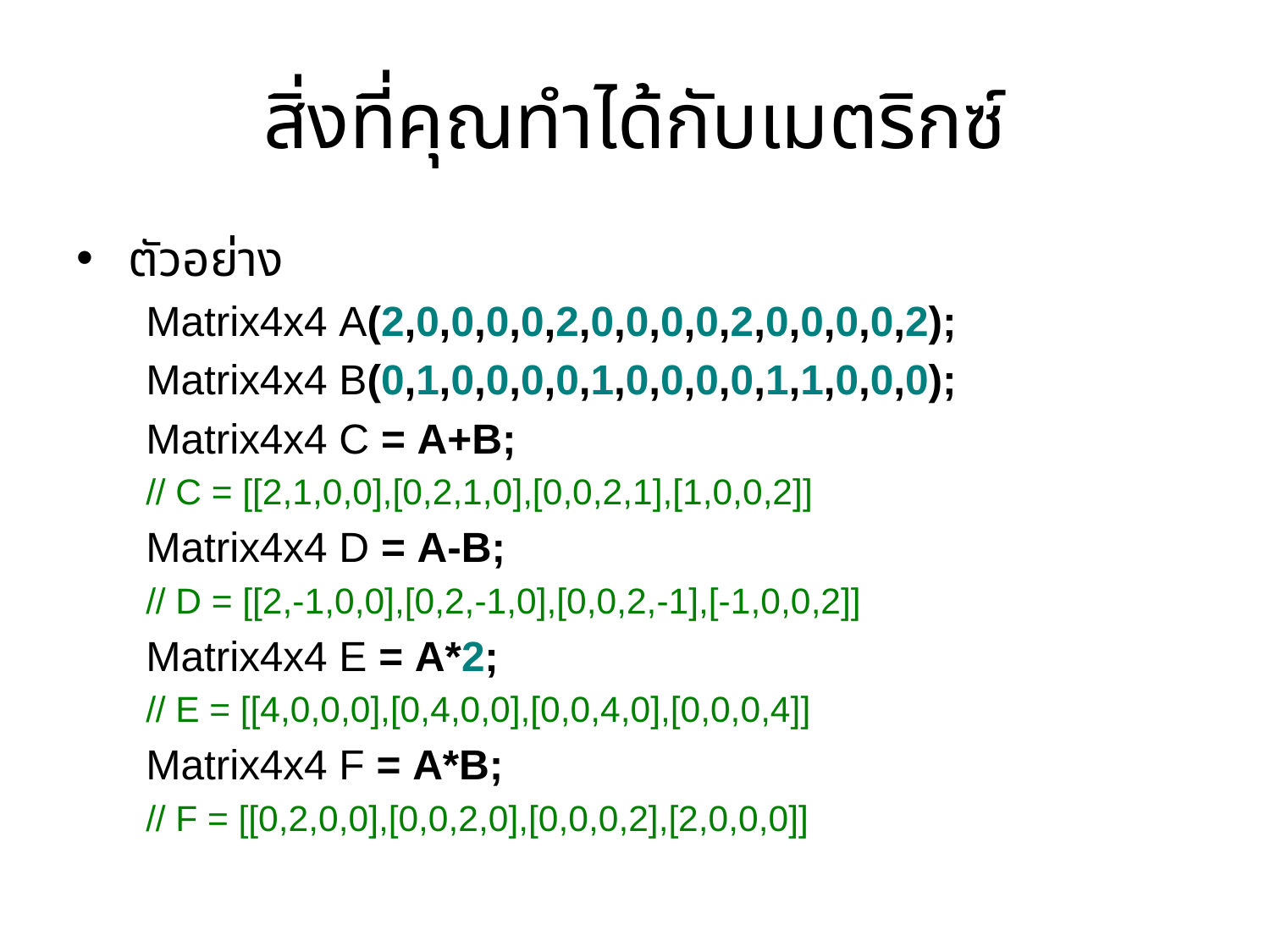

# สิ่งที่คุณทำได้กับเมตริกซ์
ตัวอย่าง
Matrix4x4 A(2,0,0,0,0,2,0,0,0,0,2,0,0,0,0,2);
Matrix4x4 B(0,1,0,0,0,0,1,0,0,0,0,1,1,0,0,0);
Matrix4x4 C = A+B;
// C = [[2,1,0,0],[0,2,1,0],[0,0,2,1],[1,0,0,2]]
Matrix4x4 D = A-B;
// D = [[2,-1,0,0],[0,2,-1,0],[0,0,2,-1],[-1,0,0,2]]
Matrix4x4 E = A*2;
// E = [[4,0,0,0],[0,4,0,0],[0,0,4,0],[0,0,0,4]]
Matrix4x4 F = A*B;
// F = [[0,2,0,0],[0,0,2,0],[0,0,0,2],[2,0,0,0]]